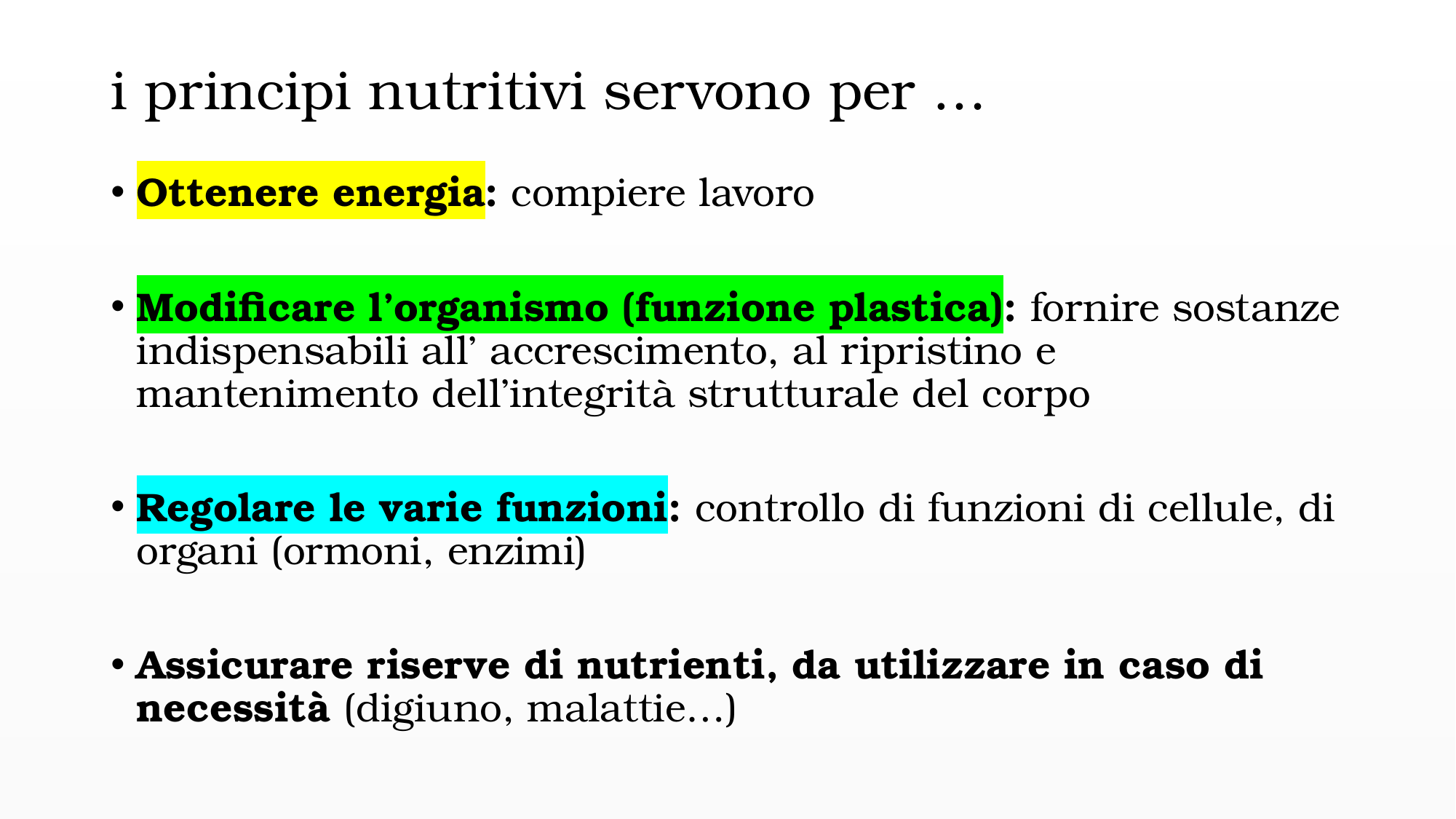

# i principi nutritivi servono per …
Ottenere energia: compiere lavoro

Modificare l’organismo (funzione plastica): fornire sostanze indispensabili all’ accrescimento, al ripristino e mantenimento dell’integrità strutturale del corpo

Regolare le varie funzioni: controllo di funzioni di cellule, di organi (ormoni, enzimi)

Assicurare riserve di nutrienti, da utilizzare in caso di necessità (digiuno, malattie…)